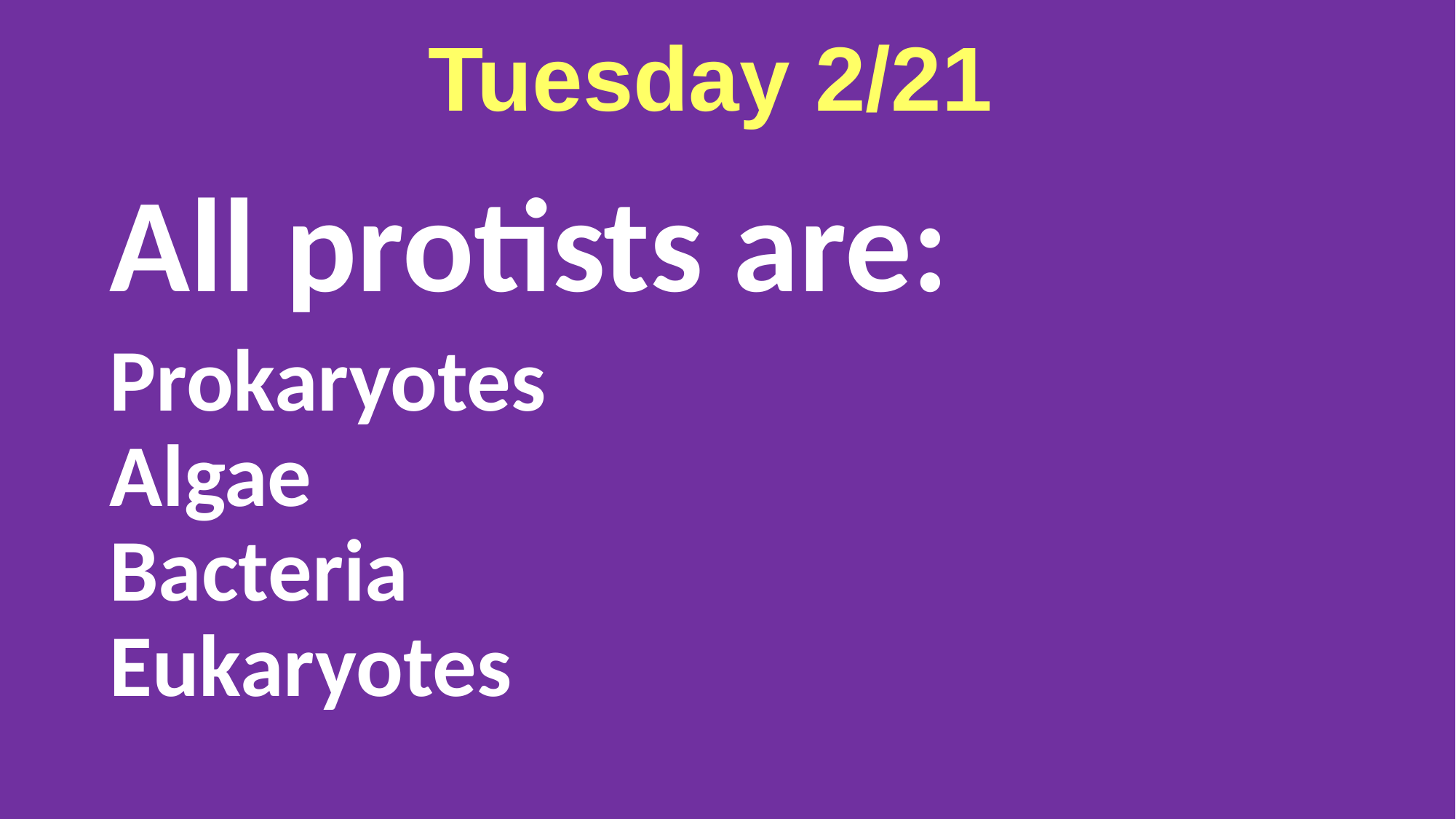

# Tuesday 2/21
All protists are:
Prokaryotes
Algae
Bacteria
Eukaryotes